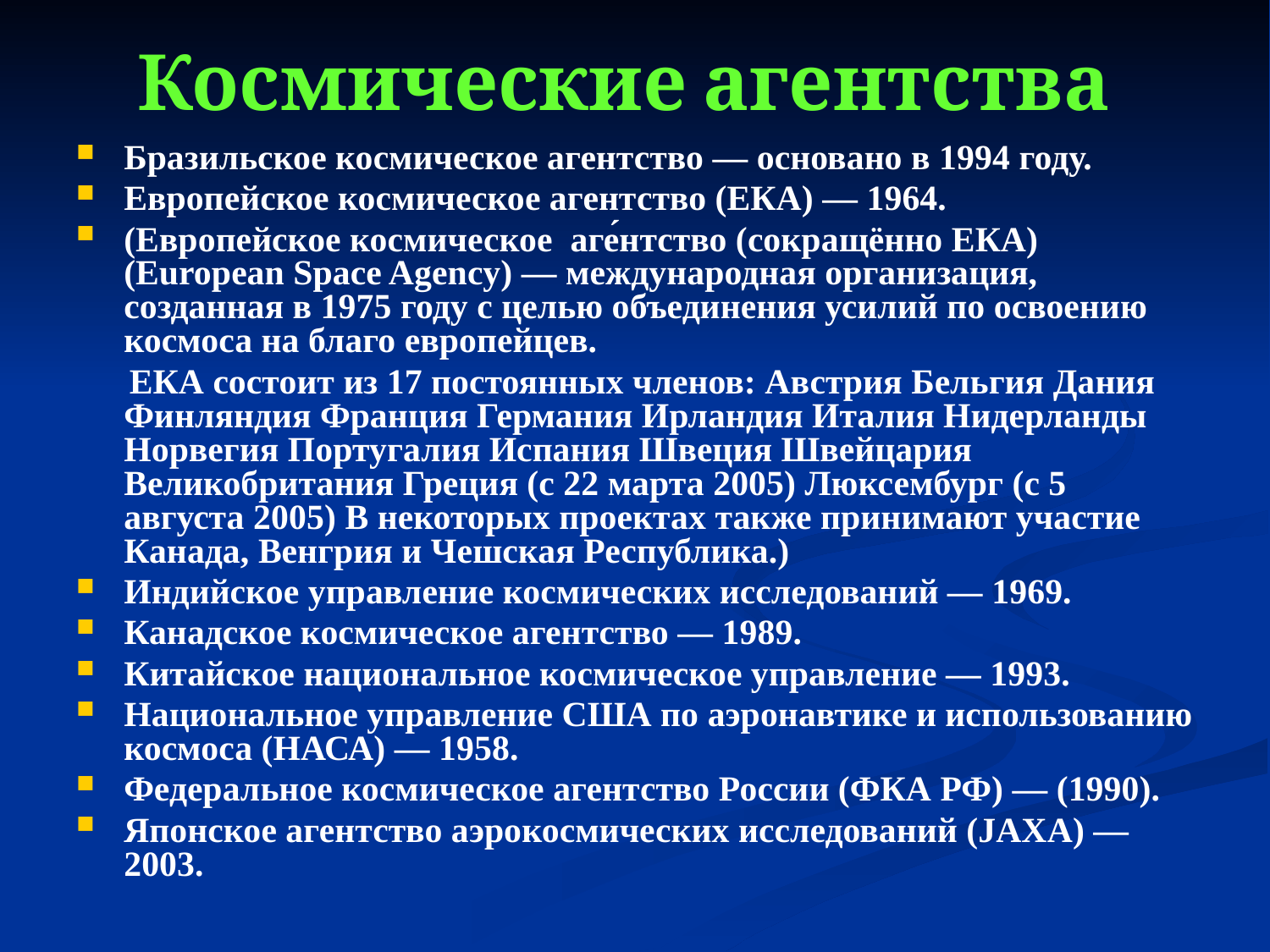

# Космические агентства
Бразильское космическое агентство — основано в 1994 году.
Европейское космическое агентство (ЕКА) — 1964.
(Европейское космическое  аге́нтство (сокращённо ЕКА) (European Space Agency) — международная организация, созданная в 1975 году с целью объединения усилий по освоению космоса на благо европейцев.
      ЕКА состоит из 17 постоянных членов: Австрия Бельгия Дания Финляндия Франция Германия Ирландия Италия Нидерланды Норвегия Португалия Испания Швеция Швейцария Великобритания Греция (с 22 марта 2005) Люксембург (с 5 августа 2005) В некоторых проектах также принимают участие Канада, Венгрия и Чешская Республика.)
Индийское управление космических исследований — 1969.
Канадское космическое агентство — 1989.
Китайское национальное космическое управление — 1993.
Национальное управление США по аэронавтике и использованию космоса (НАСА) — 1958.
Федеральное космическое агентство России (ФКА РФ) — (1990).
Японское агентство аэрокосмических исследований (JAXA) — 2003.